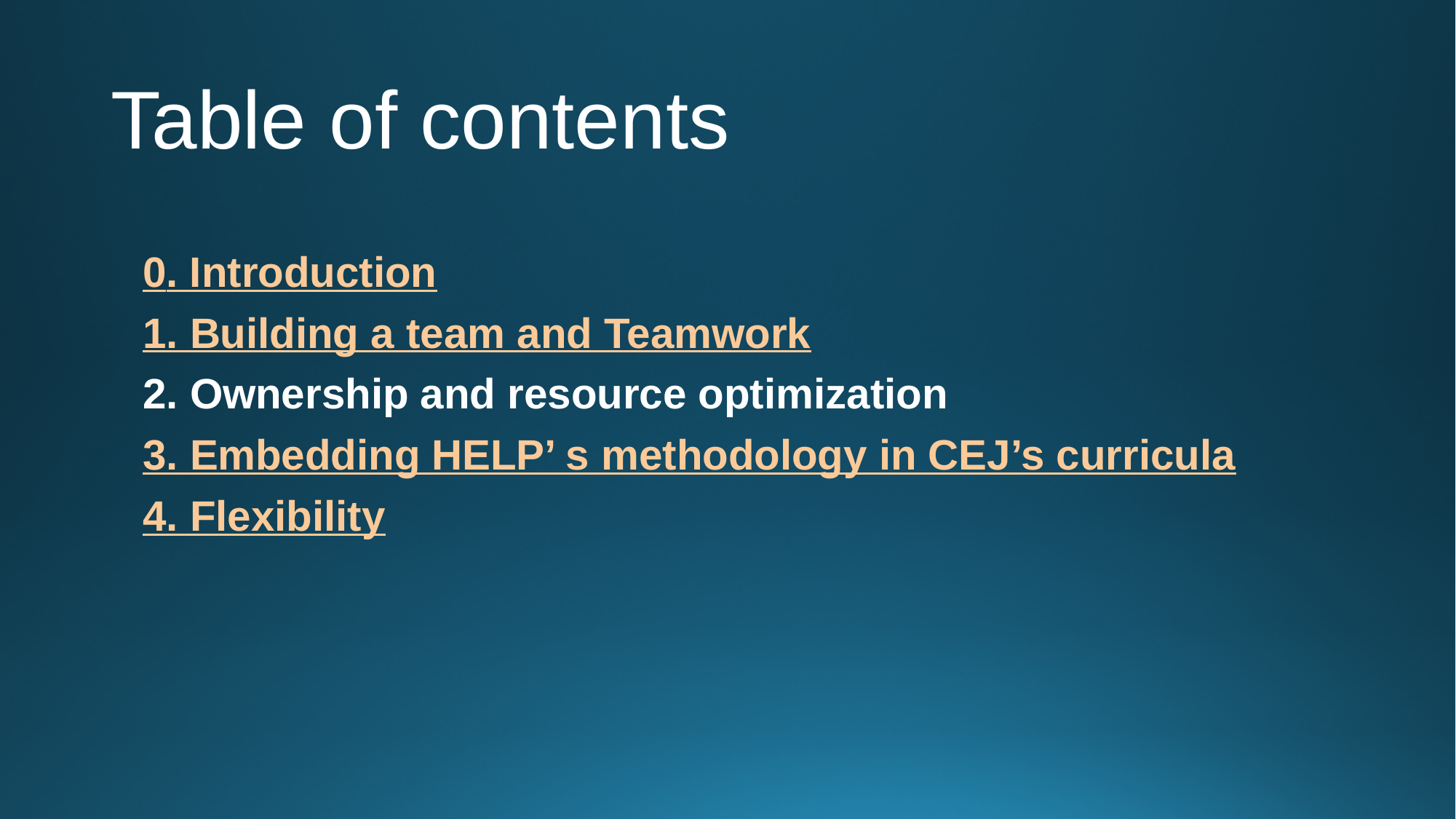

# Table of contents
0. Introduction
1. Building a team and Teamwork
2. Ownership and resource optimization
3. Embedding HELP’ s methodology in CEJ’s curricula
4. Flexibility